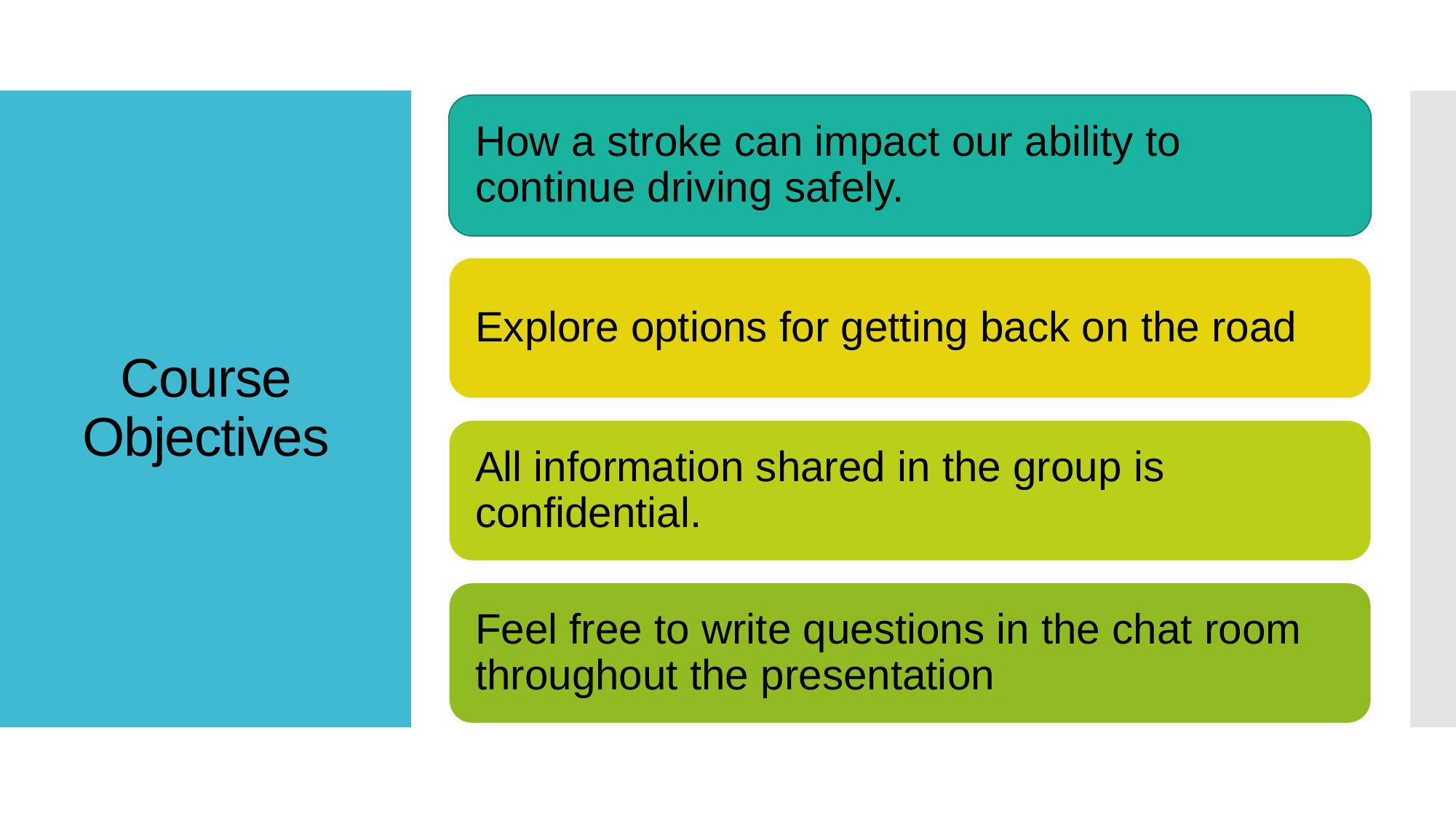

How a stroke can impact our ability to continue driving safely.
Explore options for getting back on the road
All information shared in the group is confidential.
Feel free to write questions in the chat room throughout the presentation
# Course Objectives